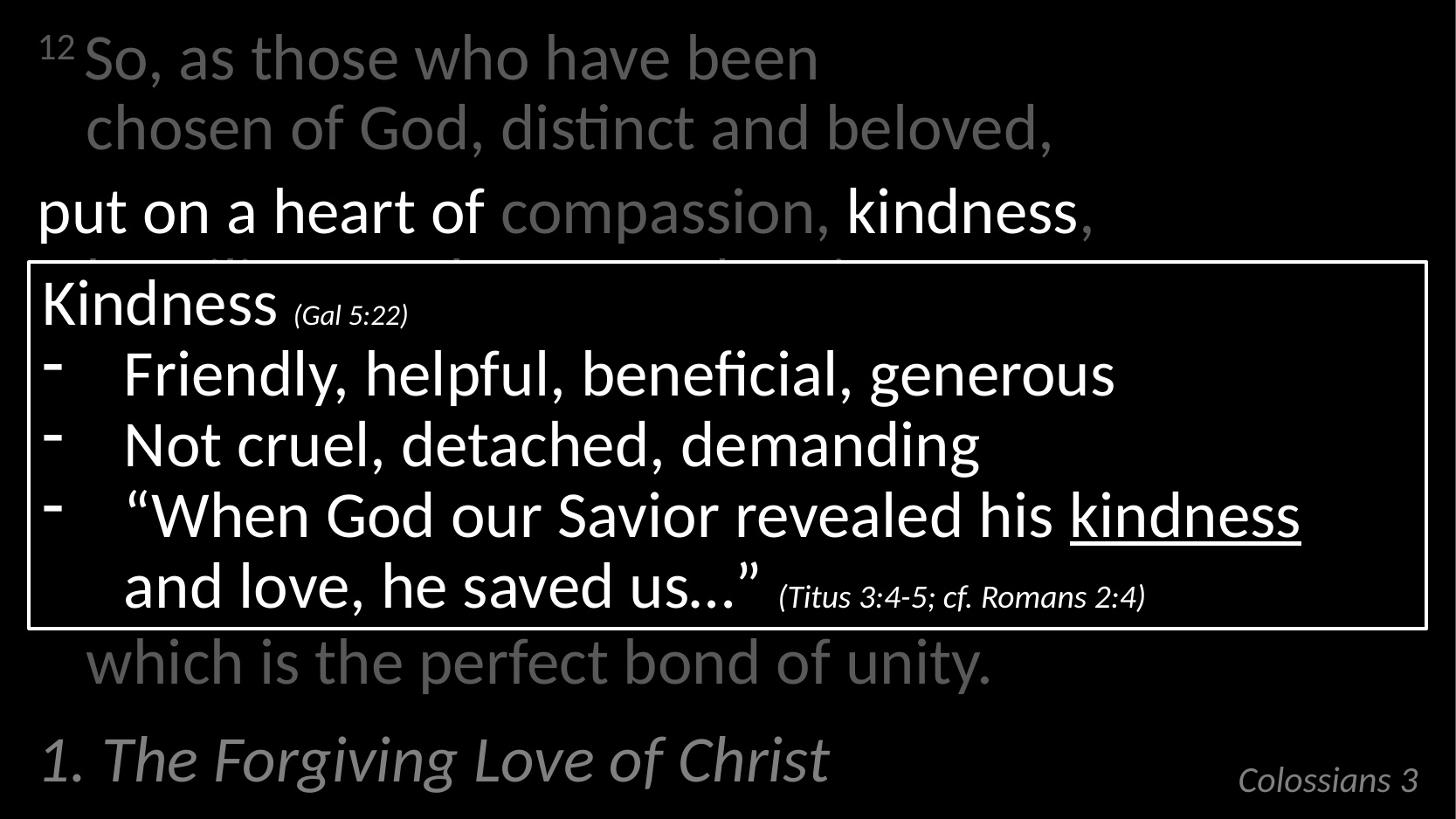

12 So, as those who have been
chosen of God, distinct and beloved,
put on a heart of compassion, kindness,
humility, gentleness and patience;
13 bearing with one another, and forgiving each other, whoever has a complaint against anyone; just as the Lord forgave you, so also should you.
14 Beyond all these things put on love,
which is the perfect bond of unity.
Kindness (Gal 5:22)
Friendly, helpful, beneficial, generous
Not cruel, detached, demanding
“When God our Savior revealed his kindness and love, he saved us…” (Titus 3:4-5; cf. Romans 2:4)
1. The Forgiving Love of Christ
# Colossians 3